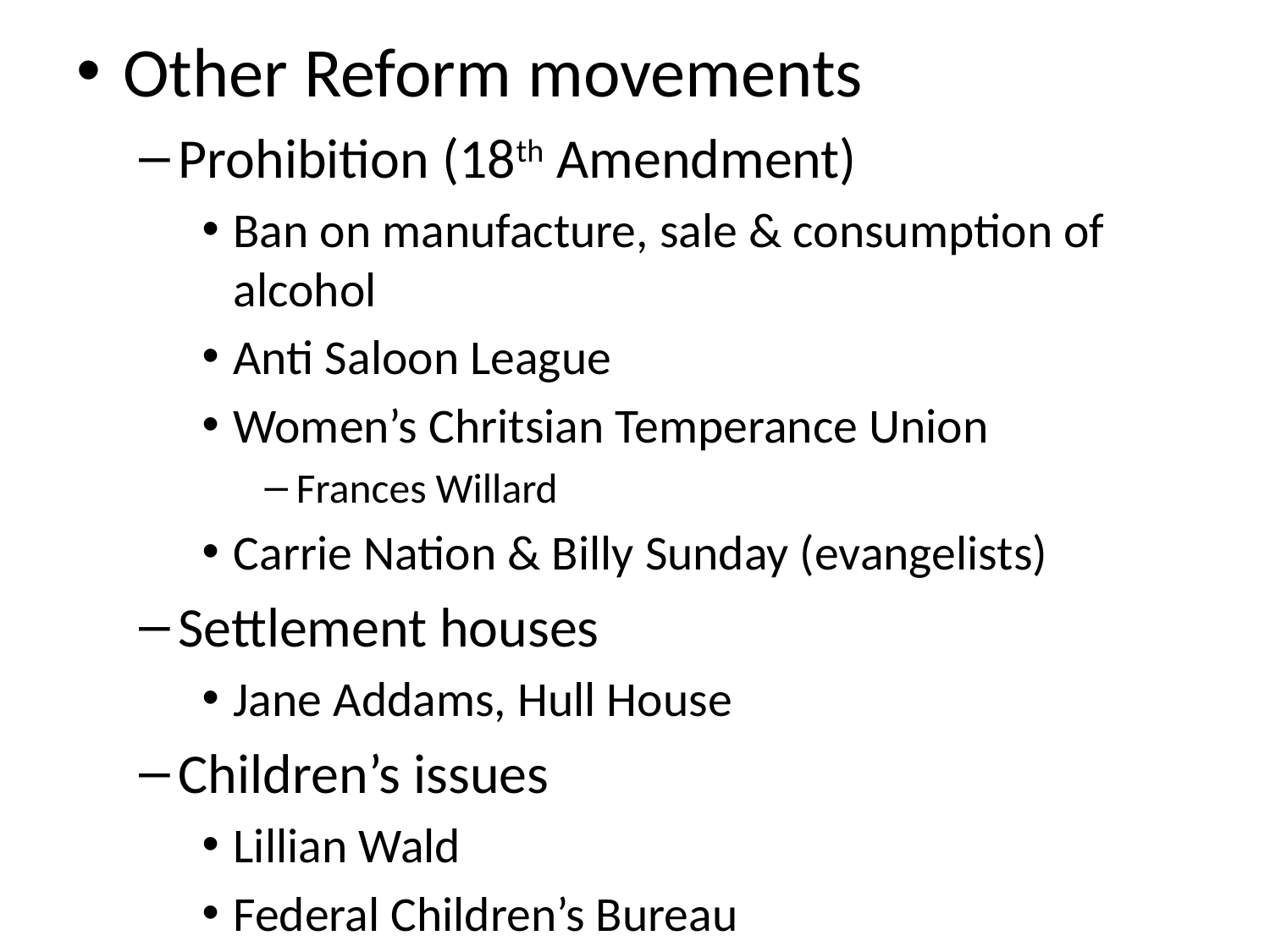

Other Reform movements
Prohibition (18th Amendment)
Ban on manufacture, sale & consumption of alcohol
Anti Saloon League
Women’s Chritsian Temperance Union
Frances Willard
Carrie Nation & Billy Sunday (evangelists)
Settlement houses
Jane Addams, Hull House
Children’s issues
Lillian Wald
Federal Children’s Bureau